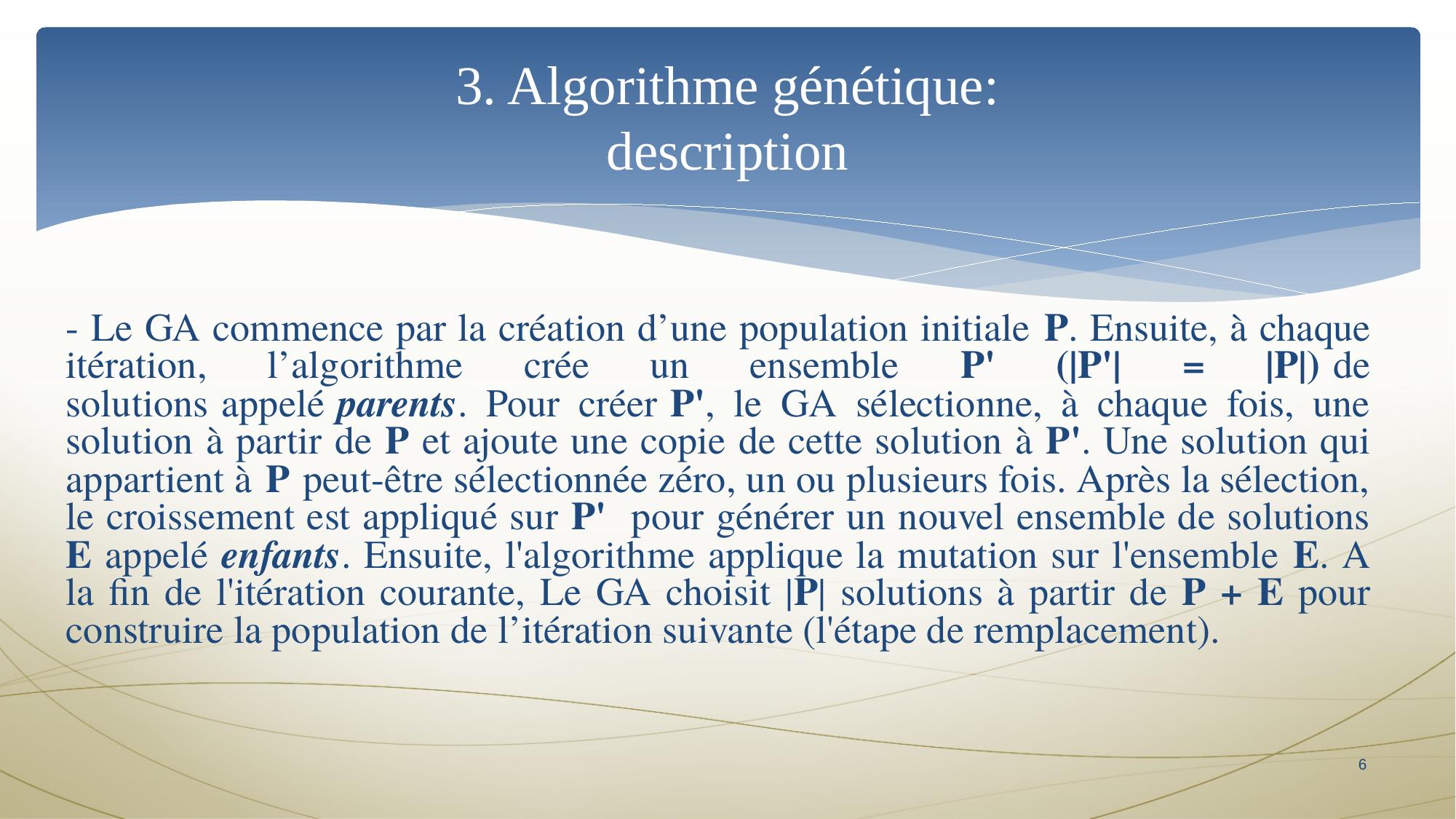

# 3. Algorithme génétique: description
- Le GA commence par la création d’une population initiale P. Ensuite, à chaque itération, l’algorithme crée un ensemble P' (|P'| = |P|) de solutions appelé parents. Pour créer P', le GA sélectionne, à chaque fois, une solution à partir de P et ajoute une copie de cette solution à P'. Une solution qui appartient à P peut-être sélectionnée zéro, un ou plusieurs fois. Après la sélection, le croissement est appliqué sur P'  pour générer un nouvel ensemble de solutions E appelé enfants. Ensuite, l'algorithme applique la mutation sur l'ensemble E. A la fin de l'itération courante, Le GA choisit |P| solutions à partir de P + E pour construire la population de l’itération suivante (l'étape de remplacement).
6